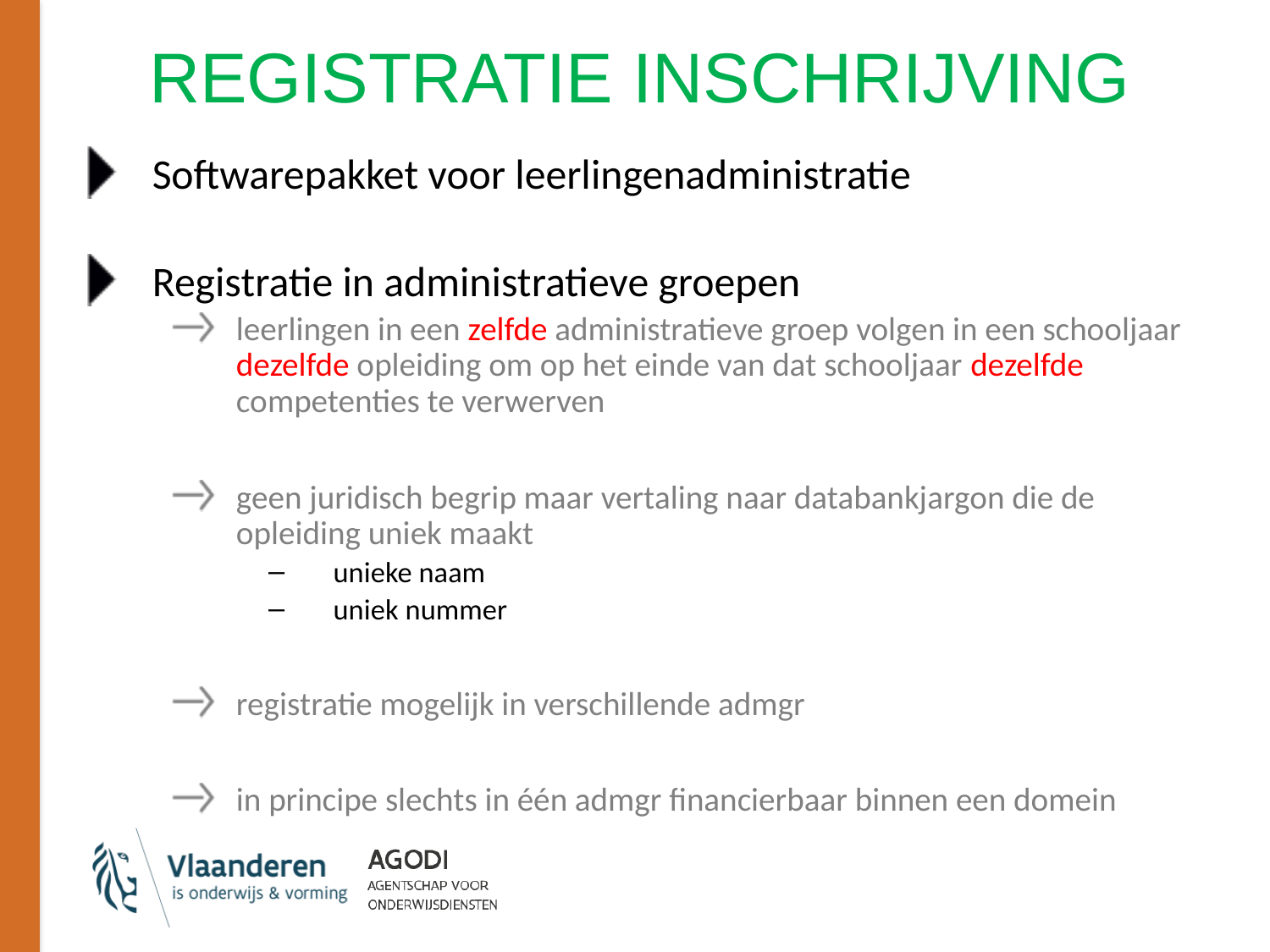

# REGISTRATIE INSCHRIJVING
Softwarepakket voor leerlingenadministratie

Registratie in administratieve groepen
leerlingen in een zelfde administratieve groep volgen in een schooljaar dezelfde opleiding om op het einde van dat schooljaar dezelfde competenties te verwerven

geen juridisch begrip maar vertaling naar databankjargon die de opleiding uniek maakt
unieke naam
uniek nummer

registratie mogelijk in verschillende admgr

in principe slechts in één admgr financierbaar binnen een domein